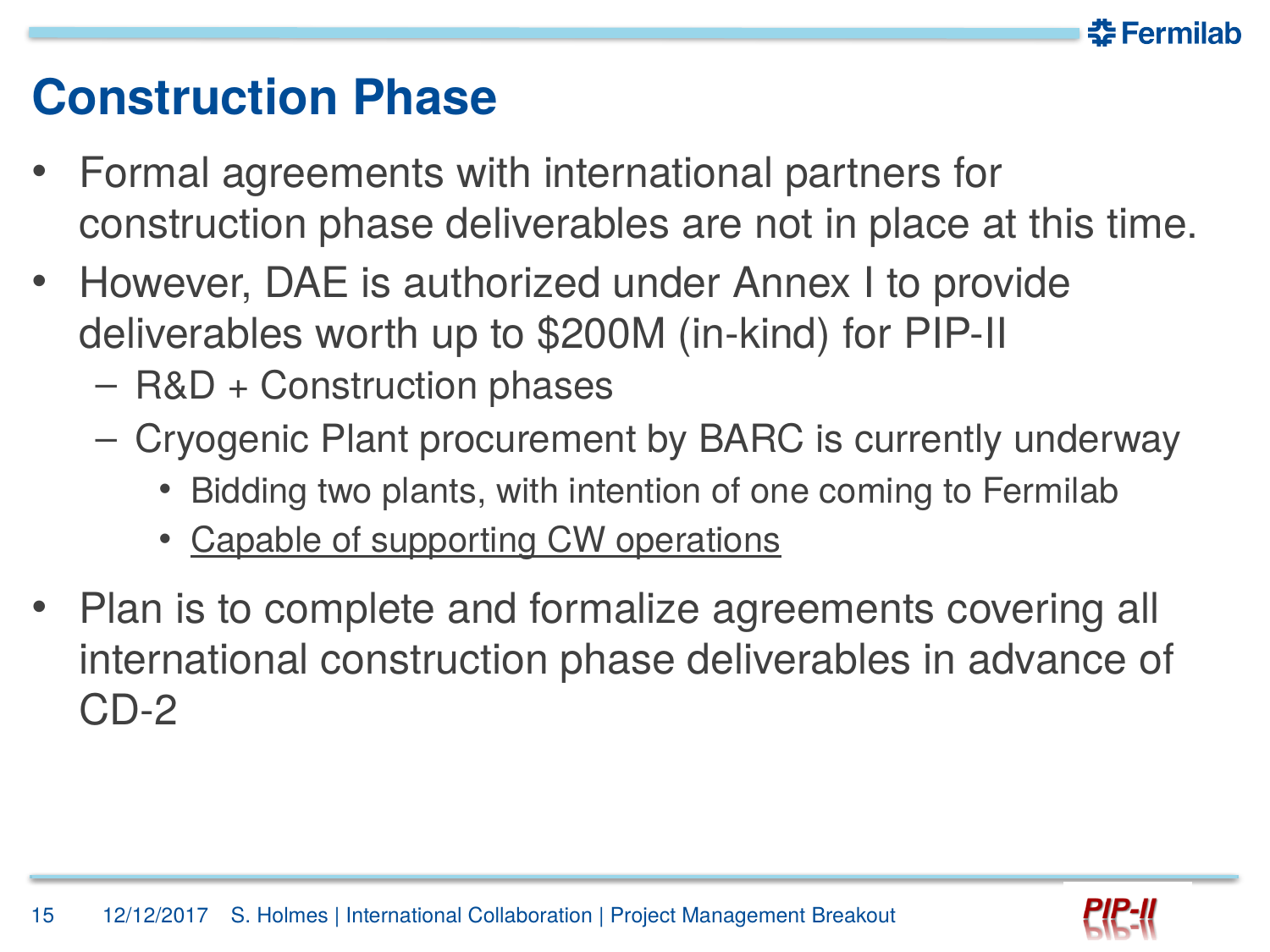

# Construction Phase
Formal agreements with international partners for construction phase deliverables are not in place at this time.
However, DAE is authorized under Annex I to provide deliverables worth up to $200M (in-kind) for PIP-II
R&D + Construction phases
Cryogenic Plant procurement by BARC is currently underway
Bidding two plants, with intention of one coming to Fermilab
Capable of supporting CW operations
Plan is to complete and formalize agreements covering all international construction phase deliverables in advance of CD-2
15
12/12/2017
S. Holmes | International Collaboration | Project Management Breakout